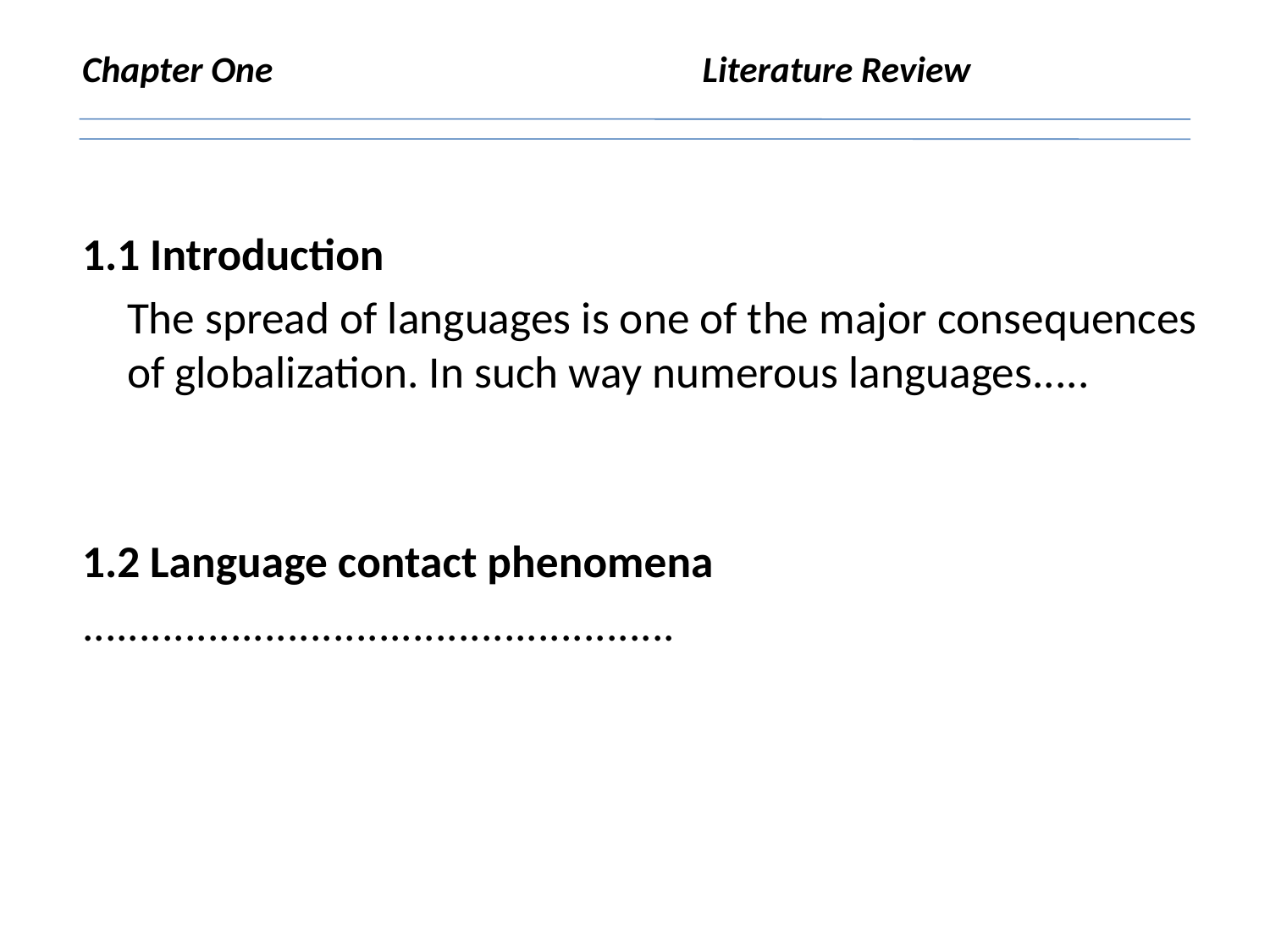

Chapter One                                                    Literature Review

1.1 Introduction
	The spread of languages is one of the major consequences of globalization. In such way numerous languages.....

1.2 Language contact phenomena
....................................................